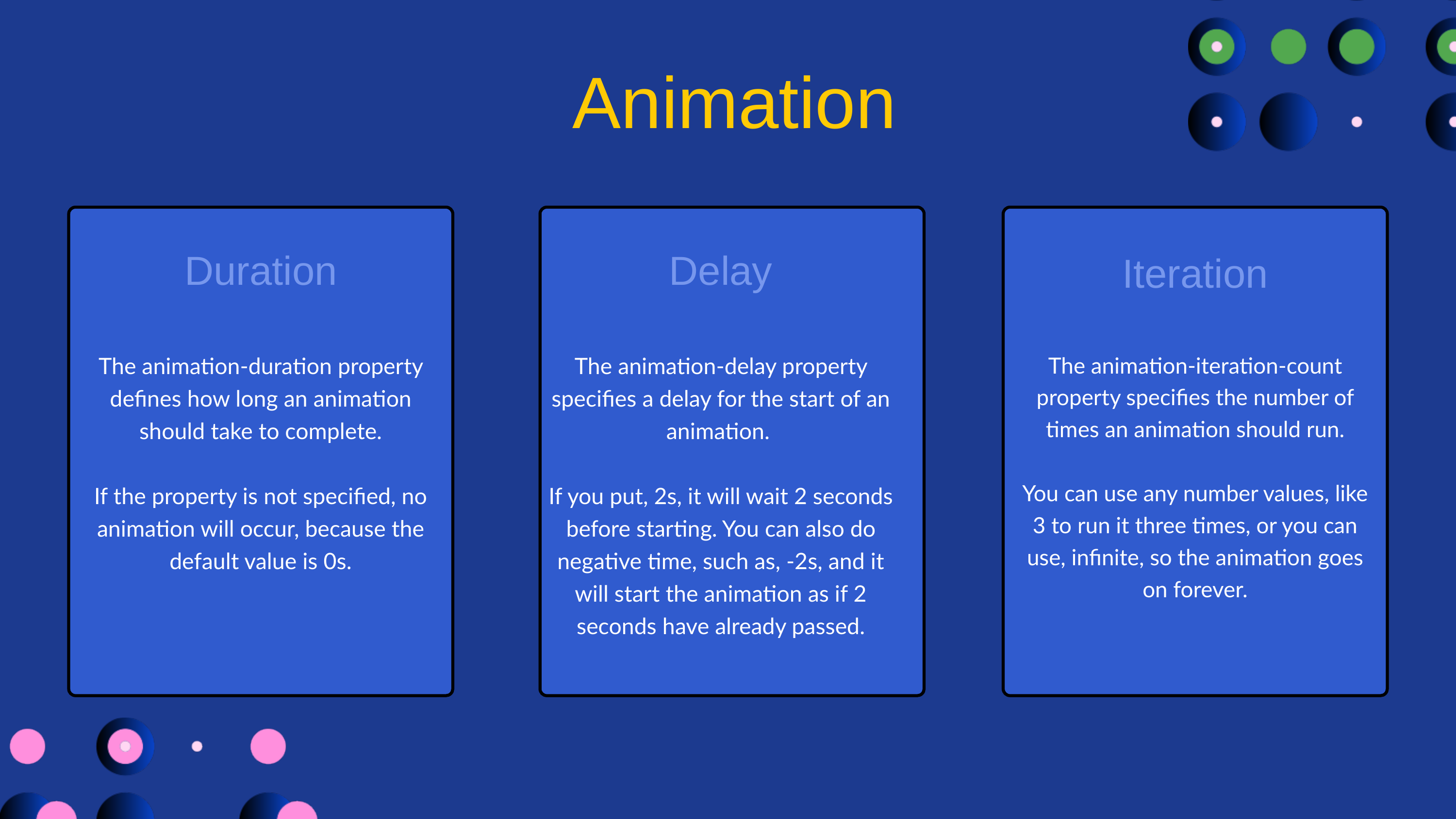

Animation

Duration
Delay
Iteration
The animation-iteration-count property specifies the number of times an animation should run.

You can use any number values, like 3 to run it three times, or you can use, infinite, so the animation goes on forever.
The animation-duration property defines how long an animation should take to complete.

If the property is not specified, no animation will occur, because the default value is 0s.
The animation-delay property specifies a delay for the start of an animation.

If you put, 2s, it will wait 2 seconds before starting. You can also do negative time, such as, -2s, and it will start the animation as if 2 seconds have already passed.